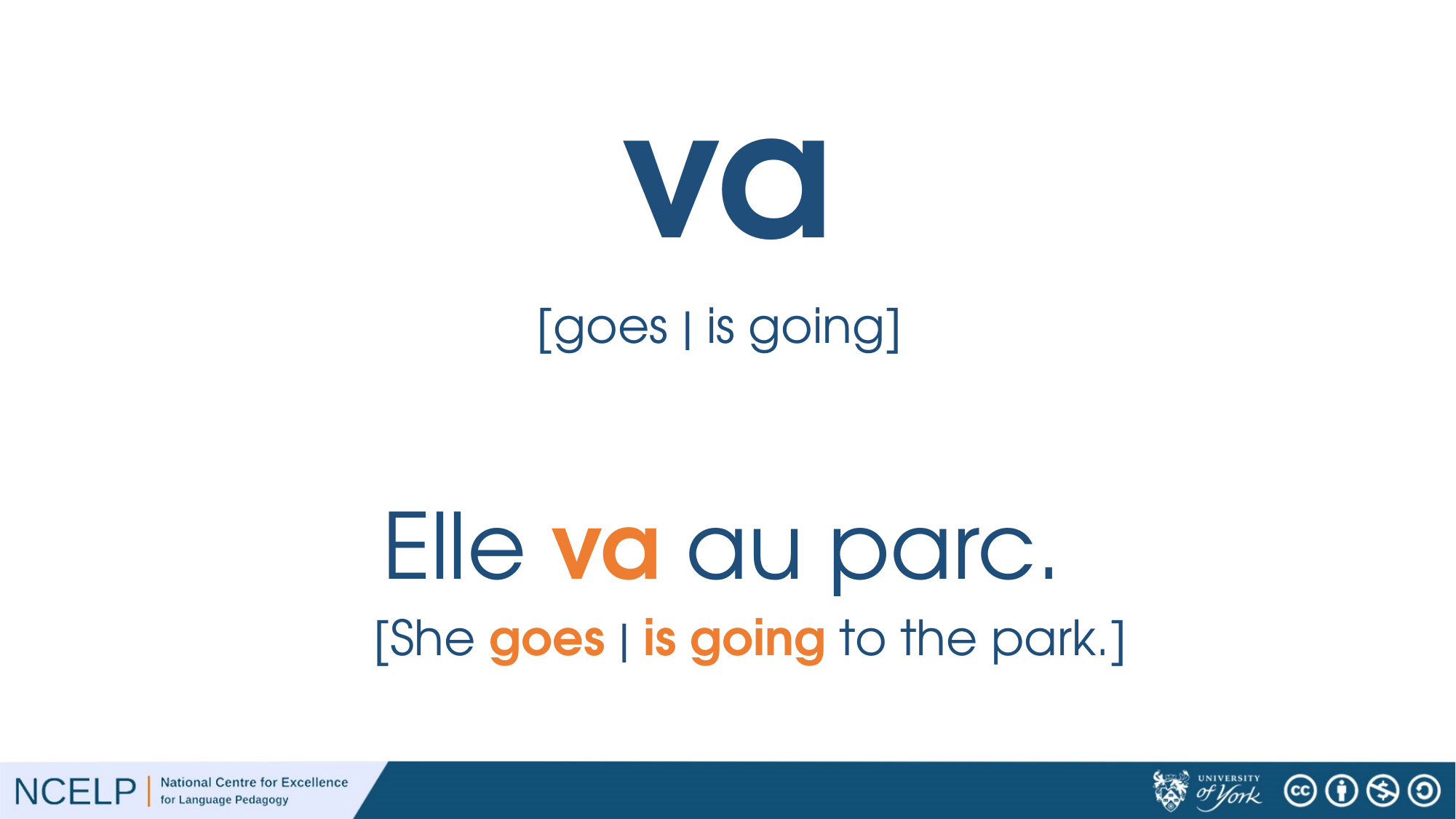

# va
[goes | is going]
Elle va au parc.
[She goes | is going to the park.]